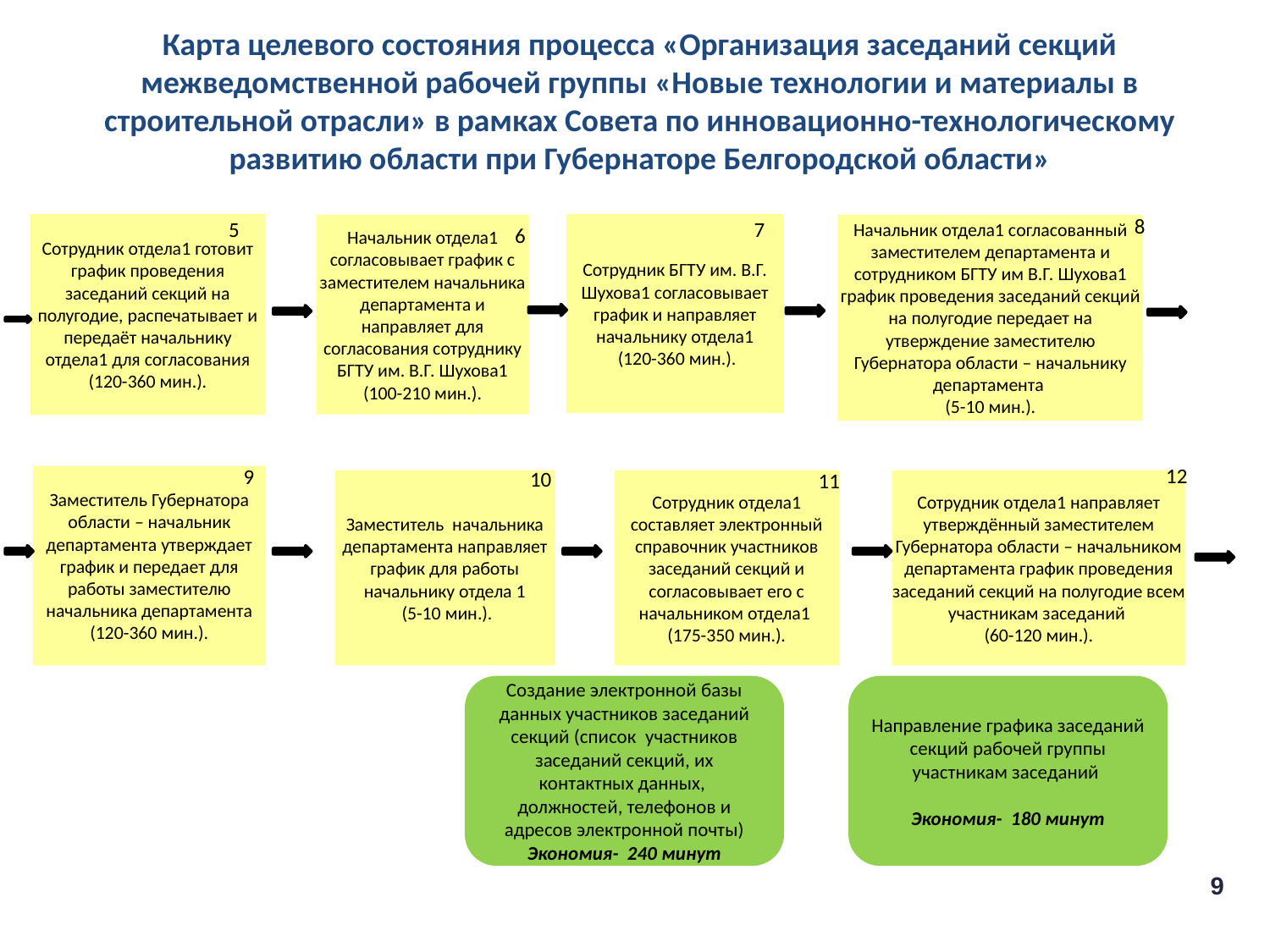

Карта целевого состояния процесса «Организация заседаний секций межведомственной рабочей группы «Новые технологии и материалы в строительной отрасли» в рамках Совета по инновационно-технологическому развитию области при Губернаторе Белгородской области»

8
Сотрудник отдела1 готовит график проведения заседаний секций на полугодие, распечатывает и передаёт начальнику отдела1 для согласования (120-360 мин.).
Сотрудник БГТУ им. В.Г. Шухова1 согласовывает график и направляет начальнику отдела1
 (120-360 мин.).
Начальник отдела1 согласовывает график с заместителем начальника департамента и направляет для согласования сотруднику БГТУ им. В.Г. Шухова1 (100-210 мин.).
Начальник отдела1 согласованный заместителем департамента и сотрудником БГТУ им В.Г. Шухова1 график проведения заседаний секций на полугодие передает на утверждение заместителю Губернатора области – начальнику департамента
(5-10 мин.).
5
7
6

12
9

Заместитель Губернатора области – начальник департамента утверждает график и передает для работы заместителю начальника департамента (120-360 мин.).
10
11
Заместитель  начальника департамента направляет график для работы начальнику отдела 1
 (5-10 мин.).
Сотрудник отдела1 составляет электронный справочник участников заседаний секций и согласовывает его с начальником отдела1
(175-350 мин.).
Сотрудник отдела1 направляет утверждённый заместителем Губернатора области – начальником департамента график проведения заседаний секций на полугодие всем участникам заседаний
(60-120 мин.).

Создание электронной базы данных участников заседаний секций (список  участников заседаний секций, их контактных данных,  должностей, телефонов и адресов электронной почты)
Экономия-  240 минут

Направление графика заседаний секций рабочей группы участникам заседаний

Экономия-  180 минут

9
9